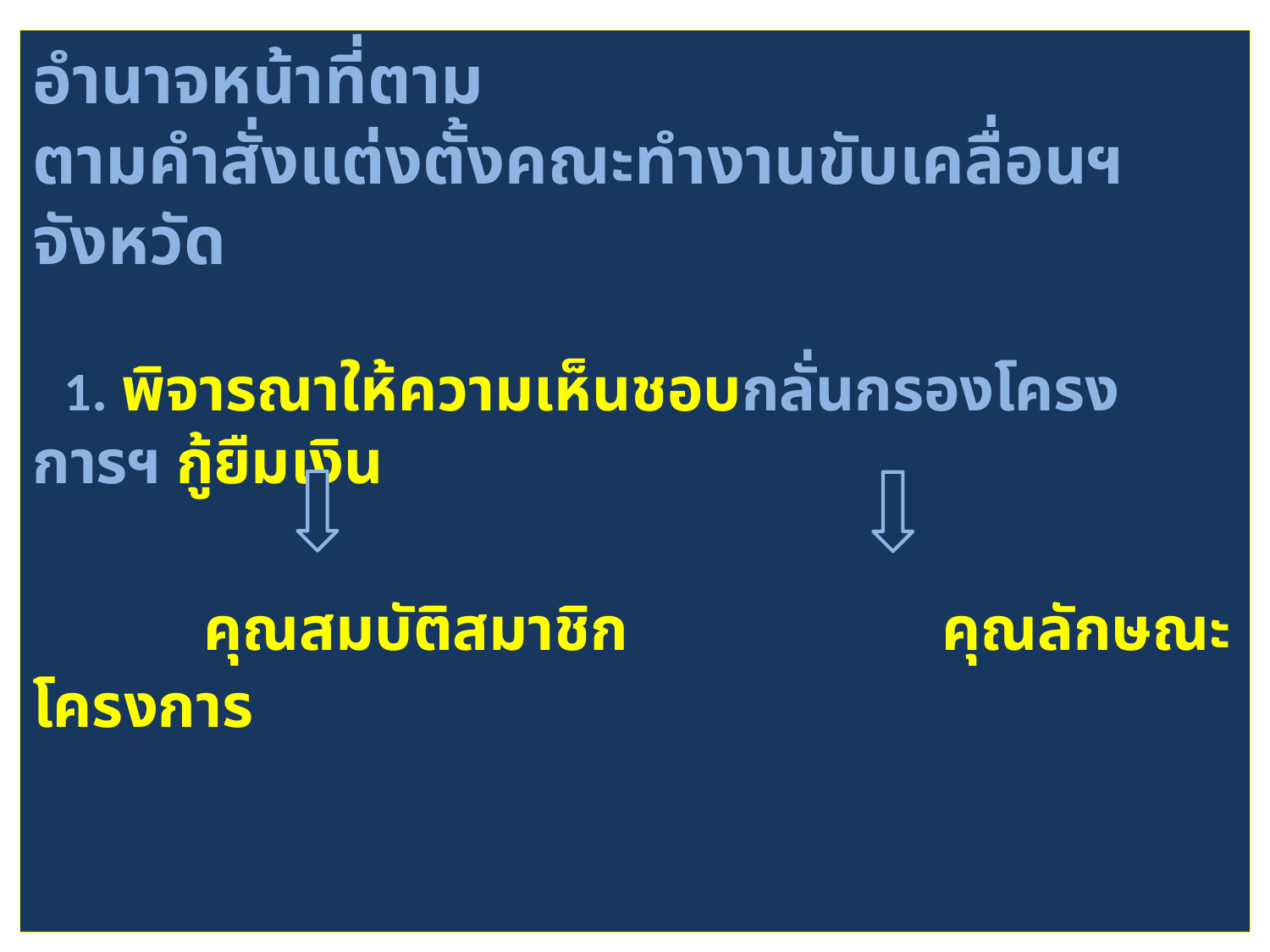

# อำนาจหน้าที่ตาม ตามคำสั่งแต่งตั้งคณะทำงานขับเคลื่อนฯ จังหวัด 1. พิจารณาให้ความเห็นชอบกลั่นกรองโครงการฯ กู้ยืมเงิน คุณสมบัติสมาชิก                    คุณลักษณะโครงการ